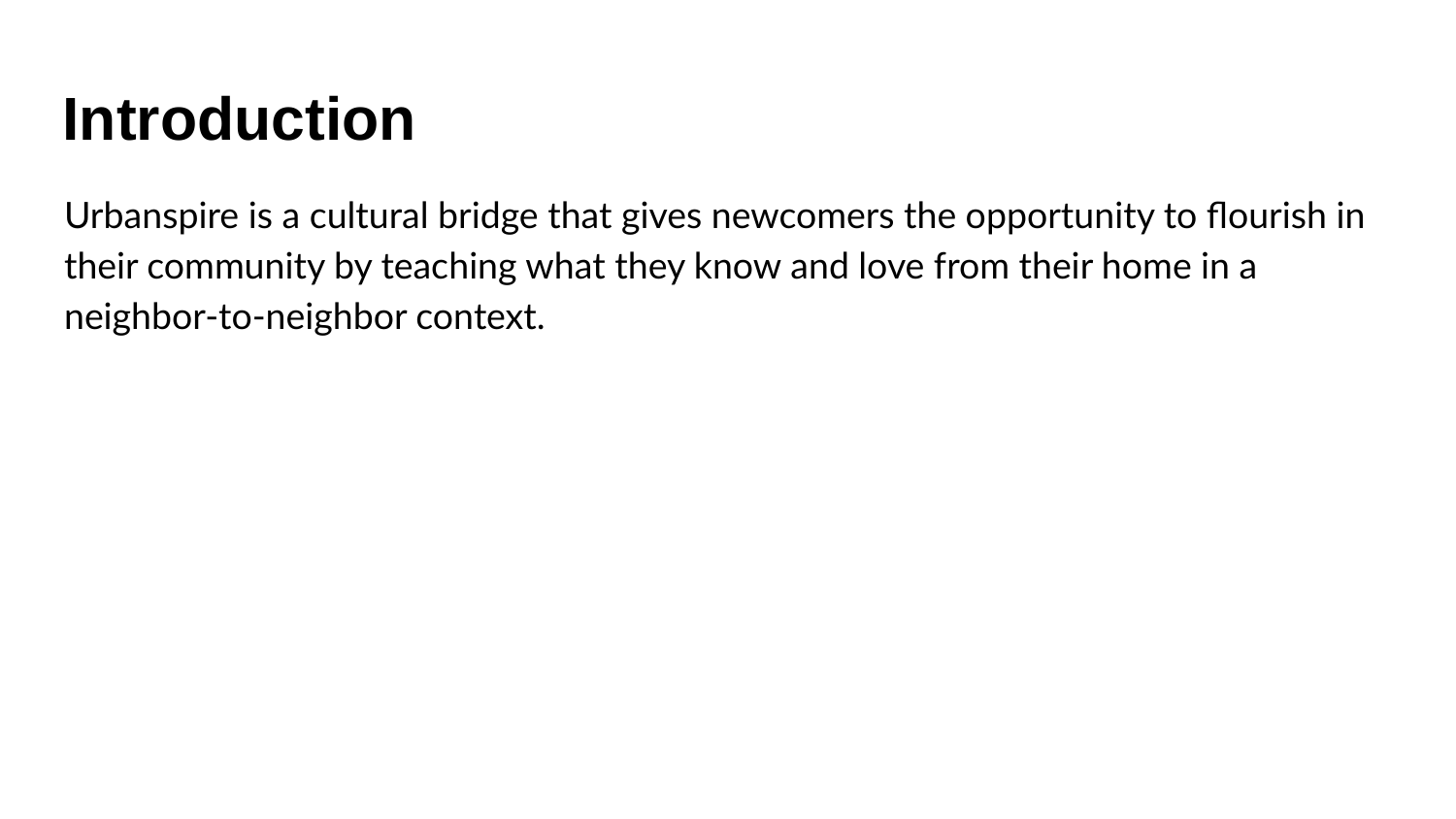

# Introduction
Urbanspire is a cultural bridge that gives newcomers the opportunity to flourish in their community by teaching what they know and love from their home in a neighbor-to-neighbor context.